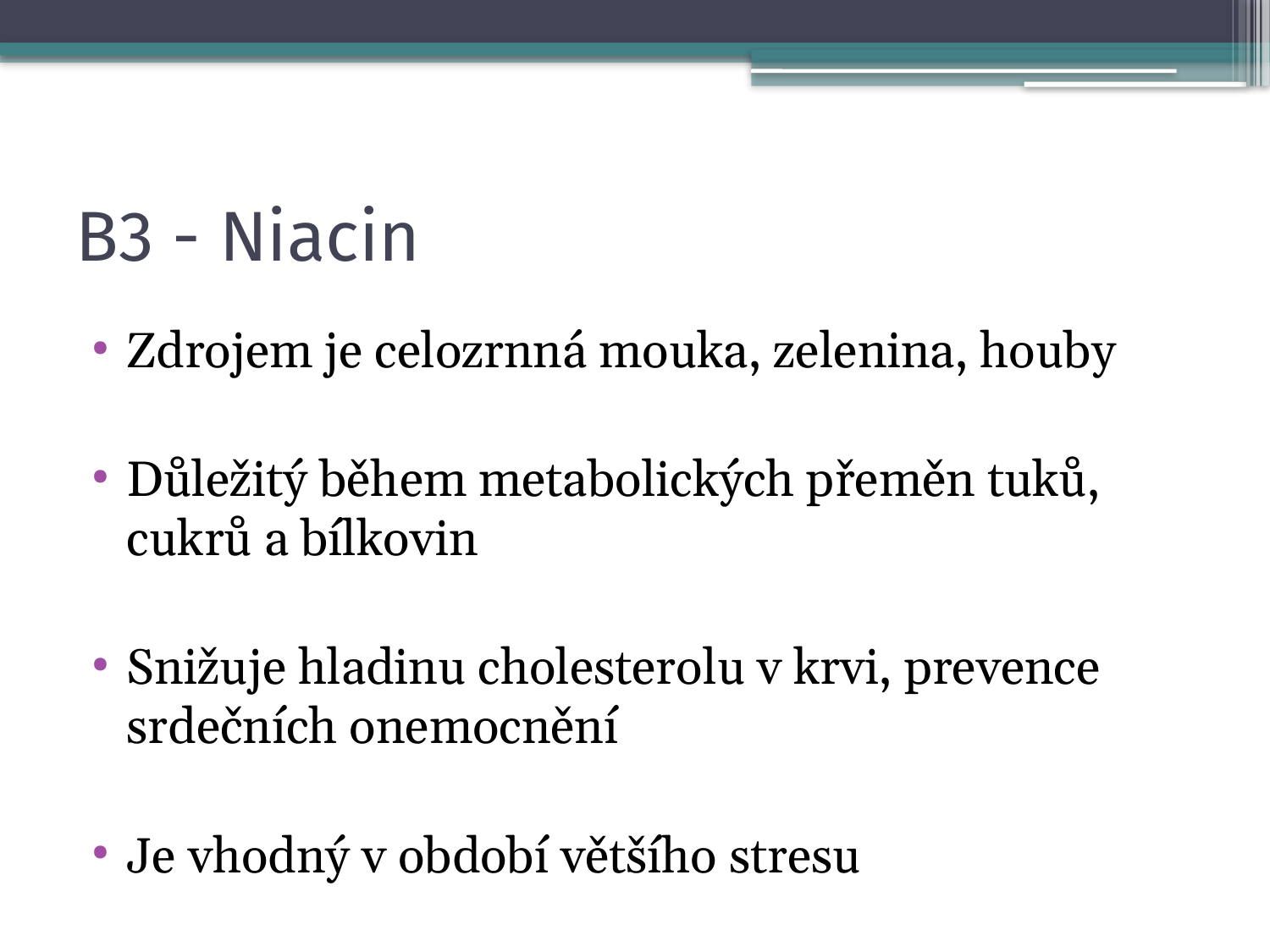

# B3 - Niacin

Zdrojem je celozrnná mouka, zelenina, houby

Důležitý během metabolických přeměn tuků, cukrů a bílkovin

Snižuje hladinu cholesterolu v krvi, prevence srdečních onemocnění

Je vhodný v období většího stresu